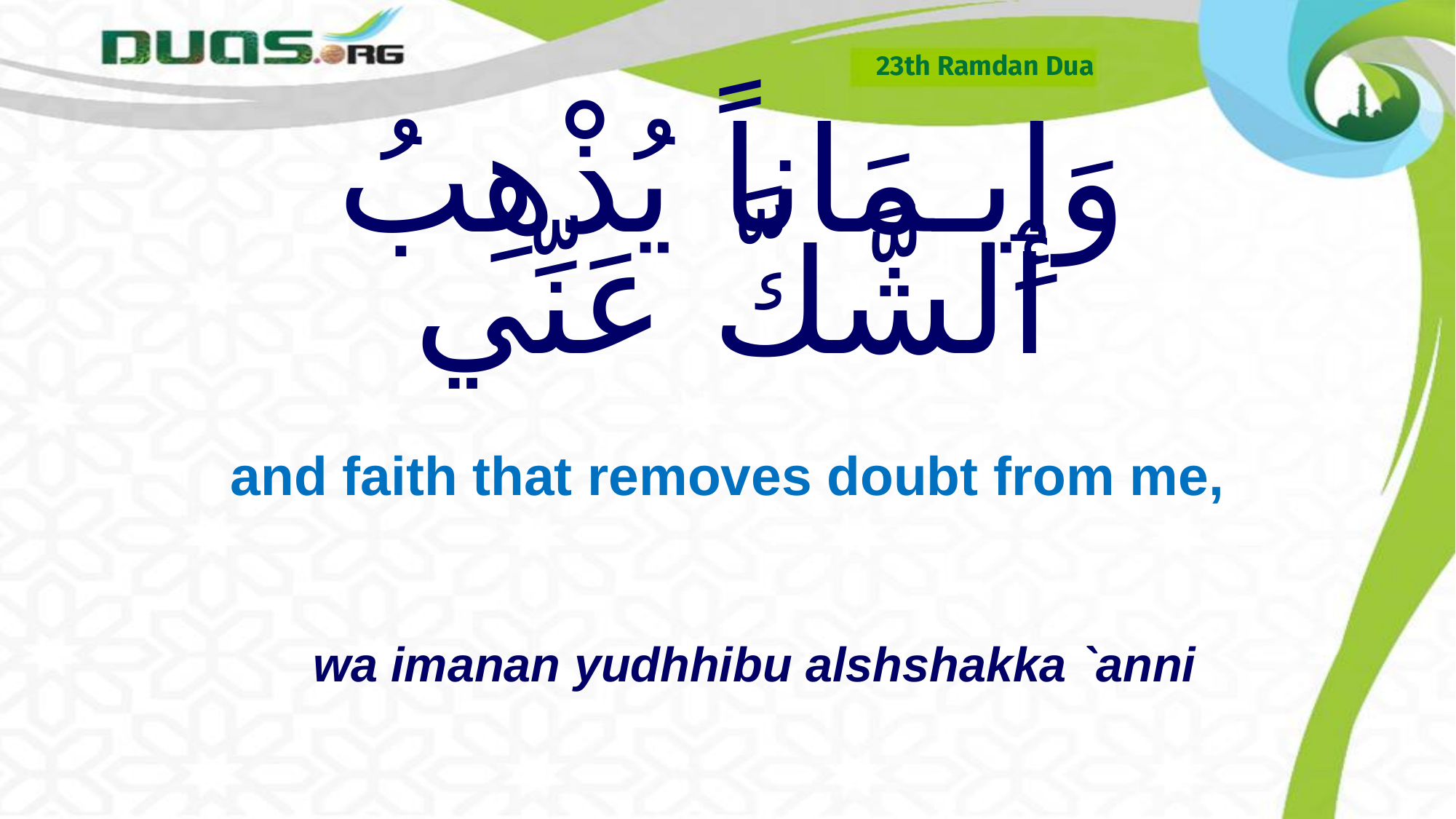

23th Ramdan Dua
# وَإِيـمَاناً يُذْهِبُ ٱلشَّكَّ عَنِّي
and faith that removes doubt from me,
wa imanan yudhhibu alshshakka `anni